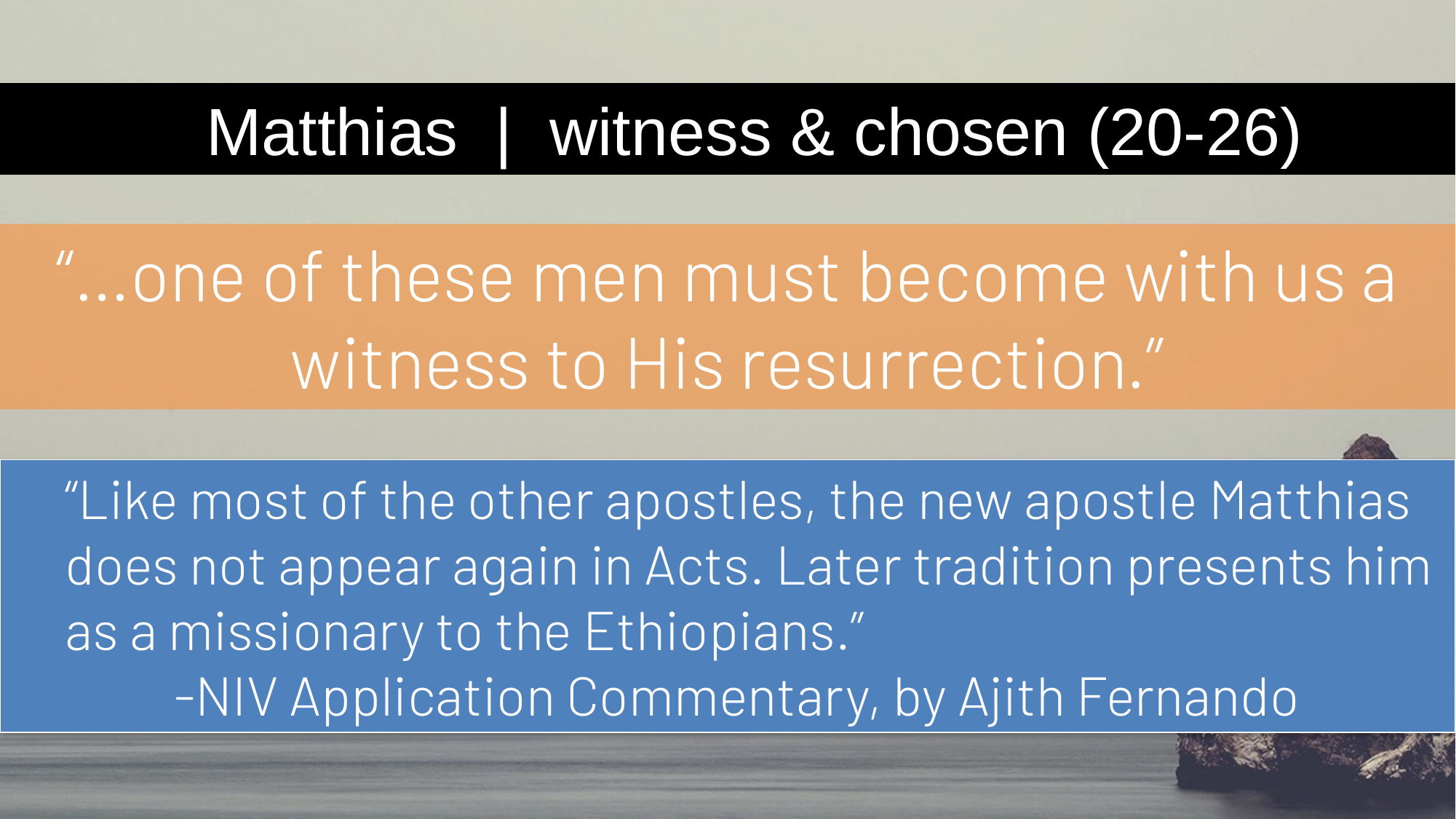

Matthias  |  witness & chosen (20-26)
“…one of these men must become with us a witness to His resurrection.”
“Like most of the other apostles, the new apostle Matthias does not appear again in Acts. Later tradition presents him as a missionary to the Ethiopians.”
	-NIV Application Commentary, by Ajith Fernando